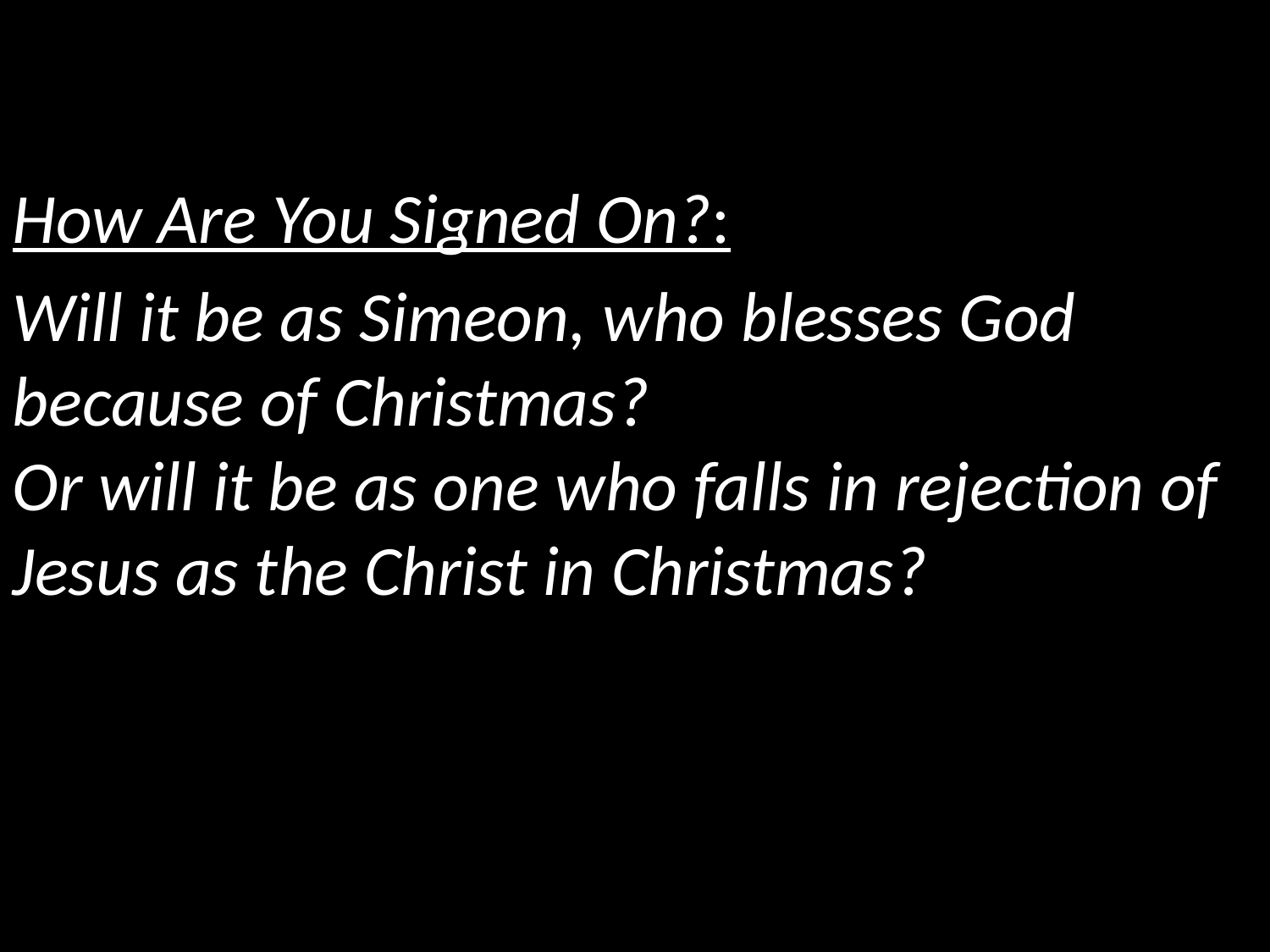

How Are You Signed On?:
Will it be as Simeon, who blesses God because of Christmas?
Or will it be as one who falls in rejection of Jesus as the Christ in Christmas?